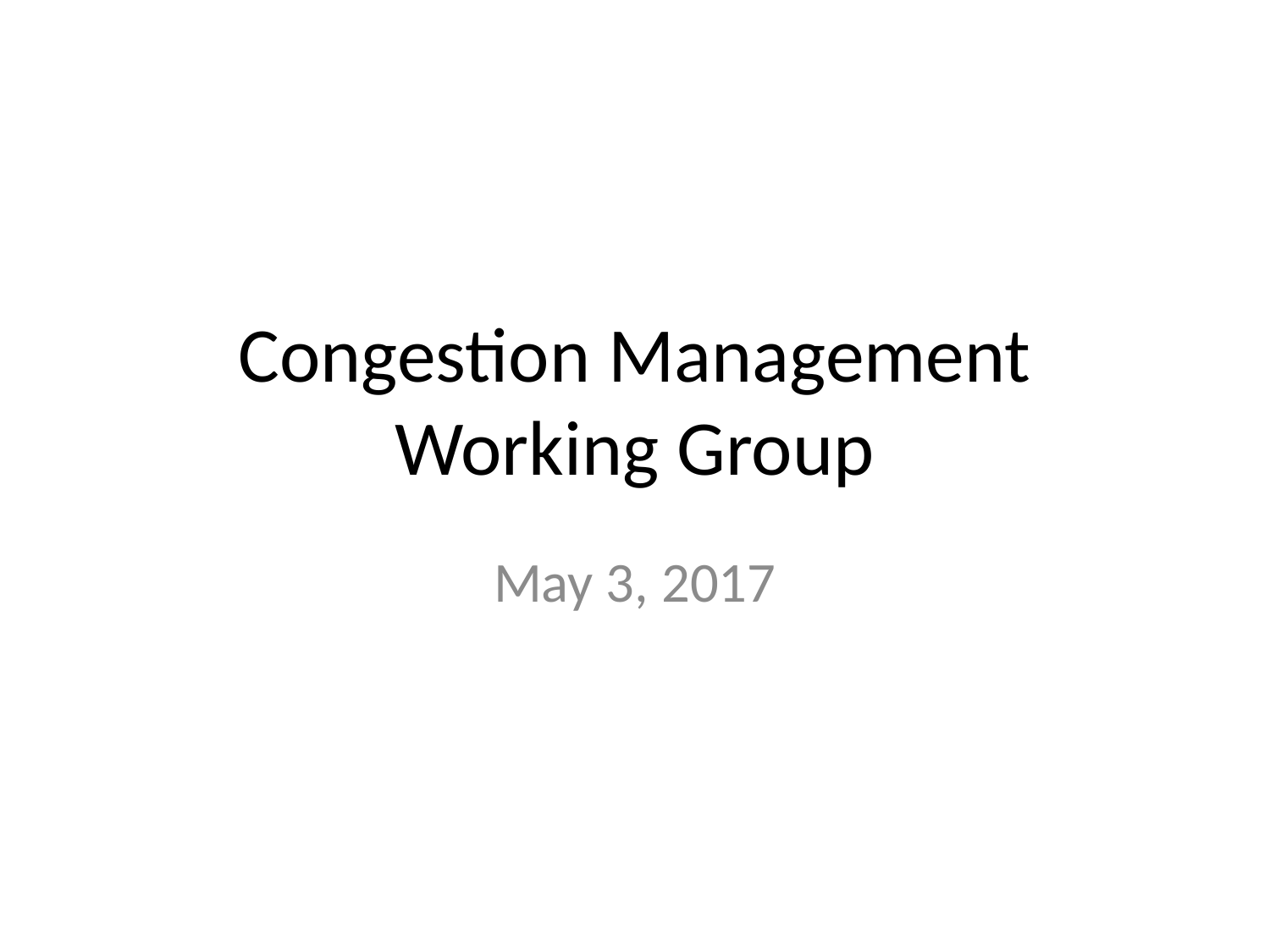

# Congestion Management Working Group
May 3, 2017